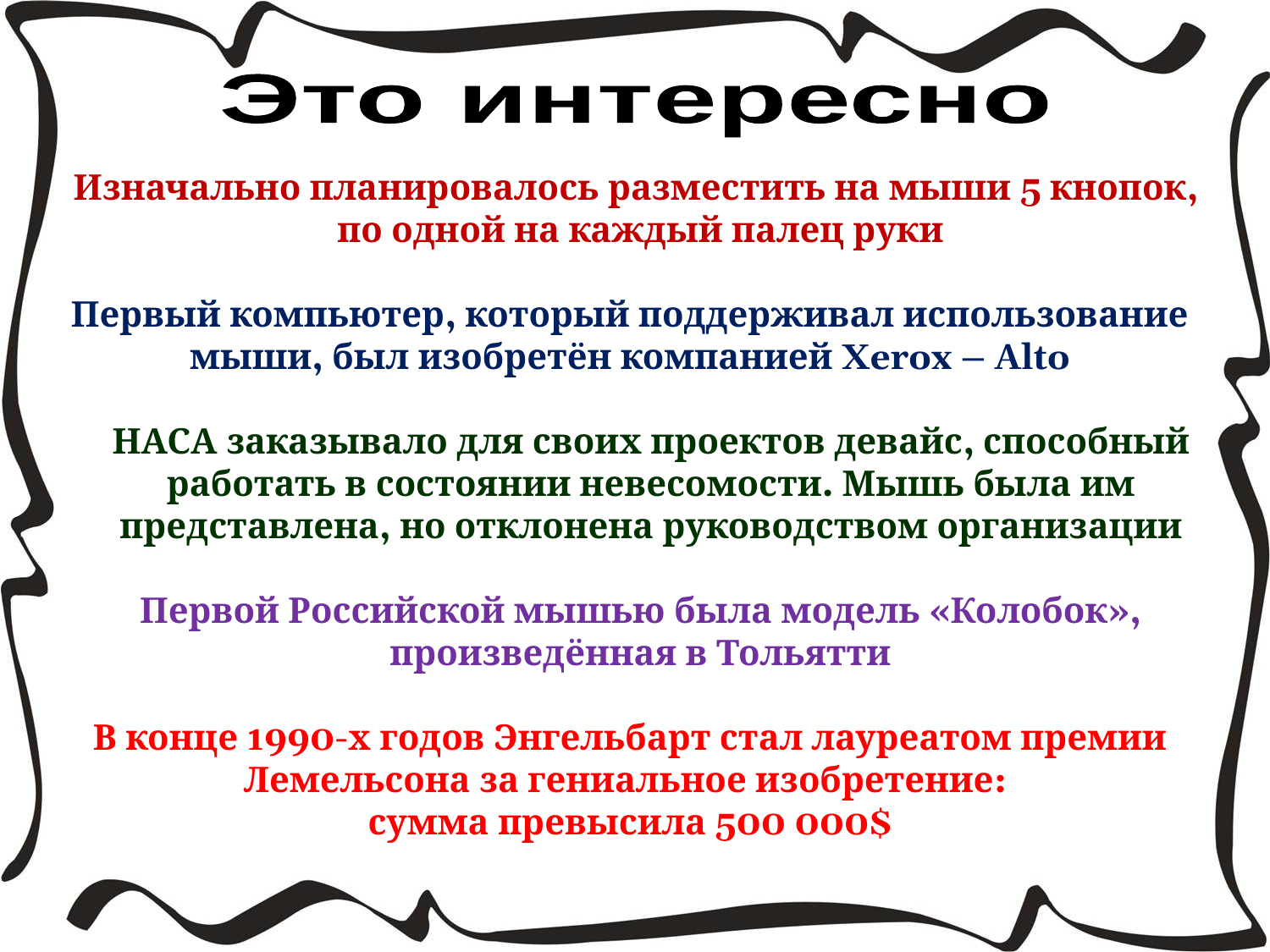

Это интересно
Изначально планировалось разместить на мыши 5 кнопок,
по одной на каждый палец руки
Первый компьютер, который поддерживал использование мыши, был изобретён компанией Xerox – Alto
НАСА заказывало для своих проектов девайс, способный работать в состоянии невесомости. Мышь была им представлена, но отклонена руководством организации
Первой Российской мышью была модель «Колобок», произведённая в Тольятти
В конце 1990-х годов Энгельбарт стал лауреатом премии Лемельсона за гениальное изобретение:
сумма превысила 500 000$